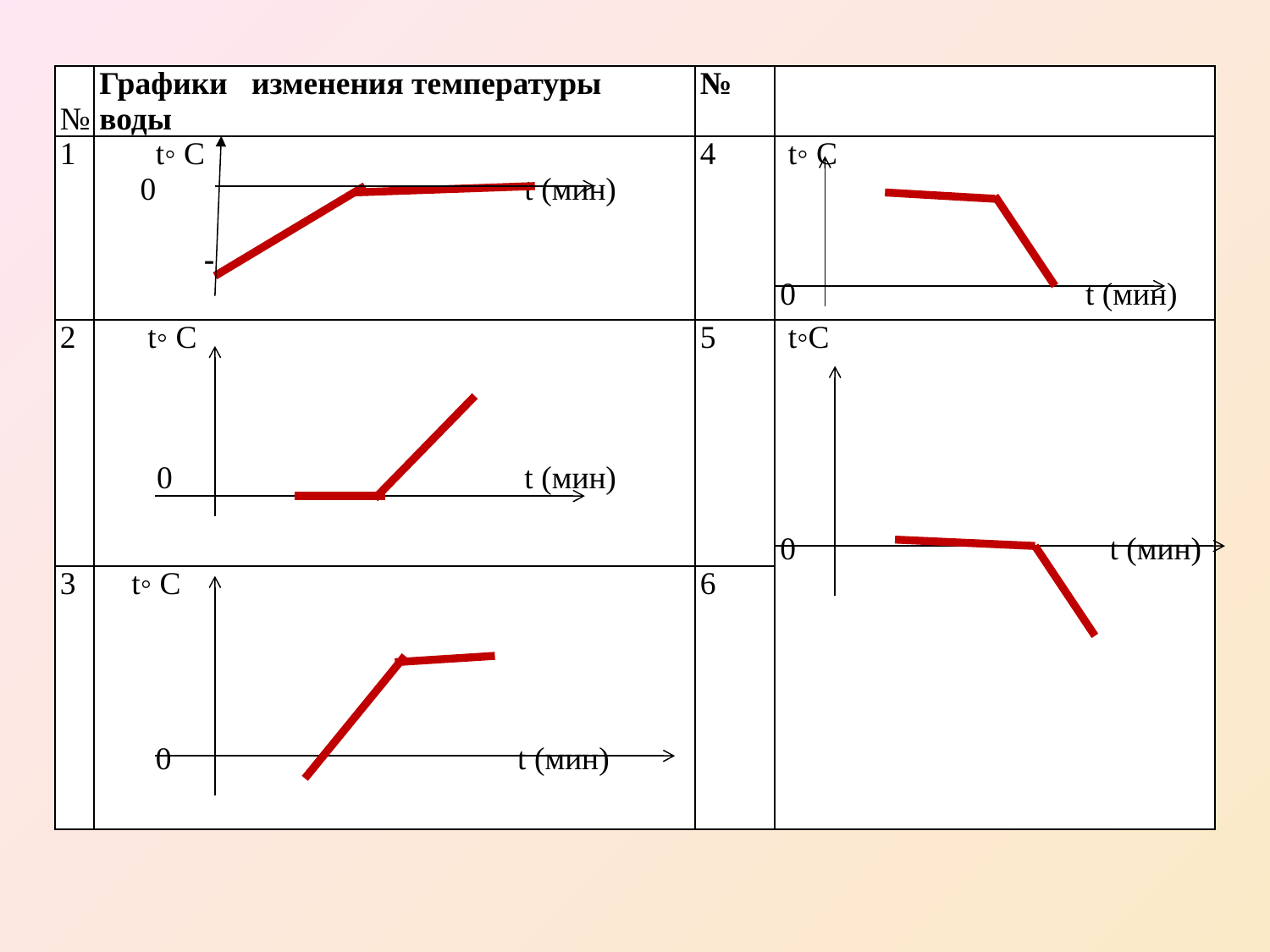

| № | Графики изменения температуры воды | № |  |
| --- | --- | --- | --- |
| 1 | t◦ C 0 t (мин) - | 4 | t◦ C 0 t (мин) |
| 2 | t◦ C 0 t (мин) | 5 | t◦C 0 t (мин) |
| 3 | t◦ C 0 t (мин) | 6 |  |